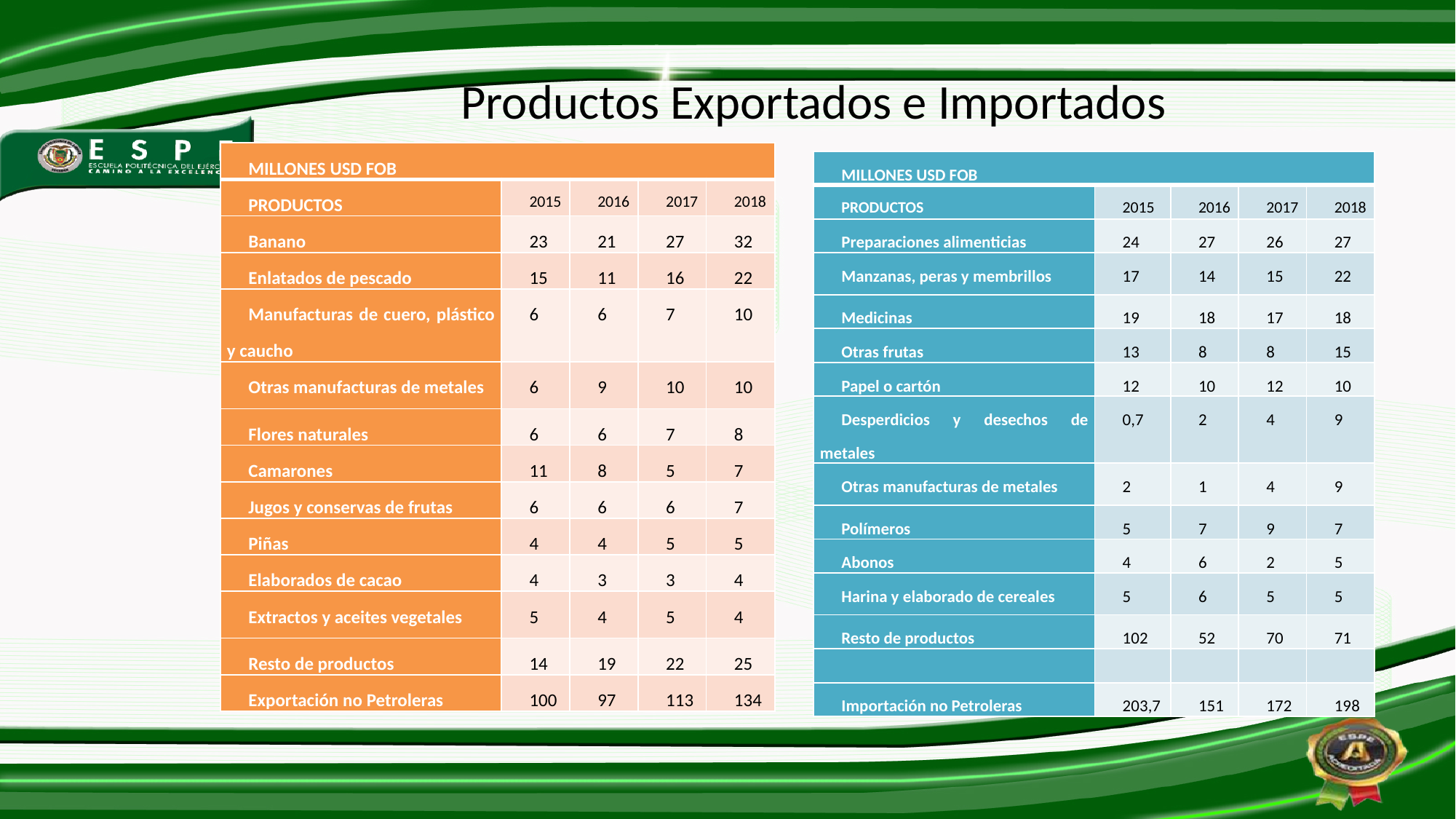

# Productos Exportados e Importados
| MILLONES USD FOB |  |  |  |  |
| --- | --- | --- | --- | --- |
| PRODUCTOS | 2015 | 2016 | 2017 | 2018 |
| Banano | 23 | 21 | 27 | 32 |
| Enlatados de pescado | 15 | 11 | 16 | 22 |
| Manufacturas de cuero, plástico y caucho | 6 | 6 | 7 | 10 |
| Otras manufacturas de metales | 6 | 9 | 10 | 10 |
| Flores naturales | 6 | 6 | 7 | 8 |
| Camarones | 11 | 8 | 5 | 7 |
| Jugos y conservas de frutas | 6 | 6 | 6 | 7 |
| Piñas | 4 | 4 | 5 | 5 |
| Elaborados de cacao | 4 | 3 | 3 | 4 |
| Extractos y aceites vegetales | 5 | 4 | 5 | 4 |
| Resto de productos | 14 | 19 | 22 | 25 |
| Exportación no Petroleras | 100 | 97 | 113 | 134 |
| MILLONES USD FOB |  |  |  |  |
| --- | --- | --- | --- | --- |
| PRODUCTOS | 2015 | 2016 | 2017 | 2018 |
| Preparaciones alimenticias | 24 | 27 | 26 | 27 |
| Manzanas, peras y membrillos | 17 | 14 | 15 | 22 |
| Medicinas | 19 | 18 | 17 | 18 |
| Otras frutas | 13 | 8 | 8 | 15 |
| Papel o cartón | 12 | 10 | 12 | 10 |
| Desperdicios y desechos de metales | 0,7 | 2 | 4 | 9 |
| Otras manufacturas de metales | 2 | 1 | 4 | 9 |
| Polímeros | 5 | 7 | 9 | 7 |
| Abonos | 4 | 6 | 2 | 5 |
| Harina y elaborado de cereales | 5 | 6 | 5 | 5 |
| Resto de productos | 102 | 52 | 70 | 71 |
|  |  |  |  |  |
| Importación no Petroleras | 203,7 | 151 | 172 | 198 |